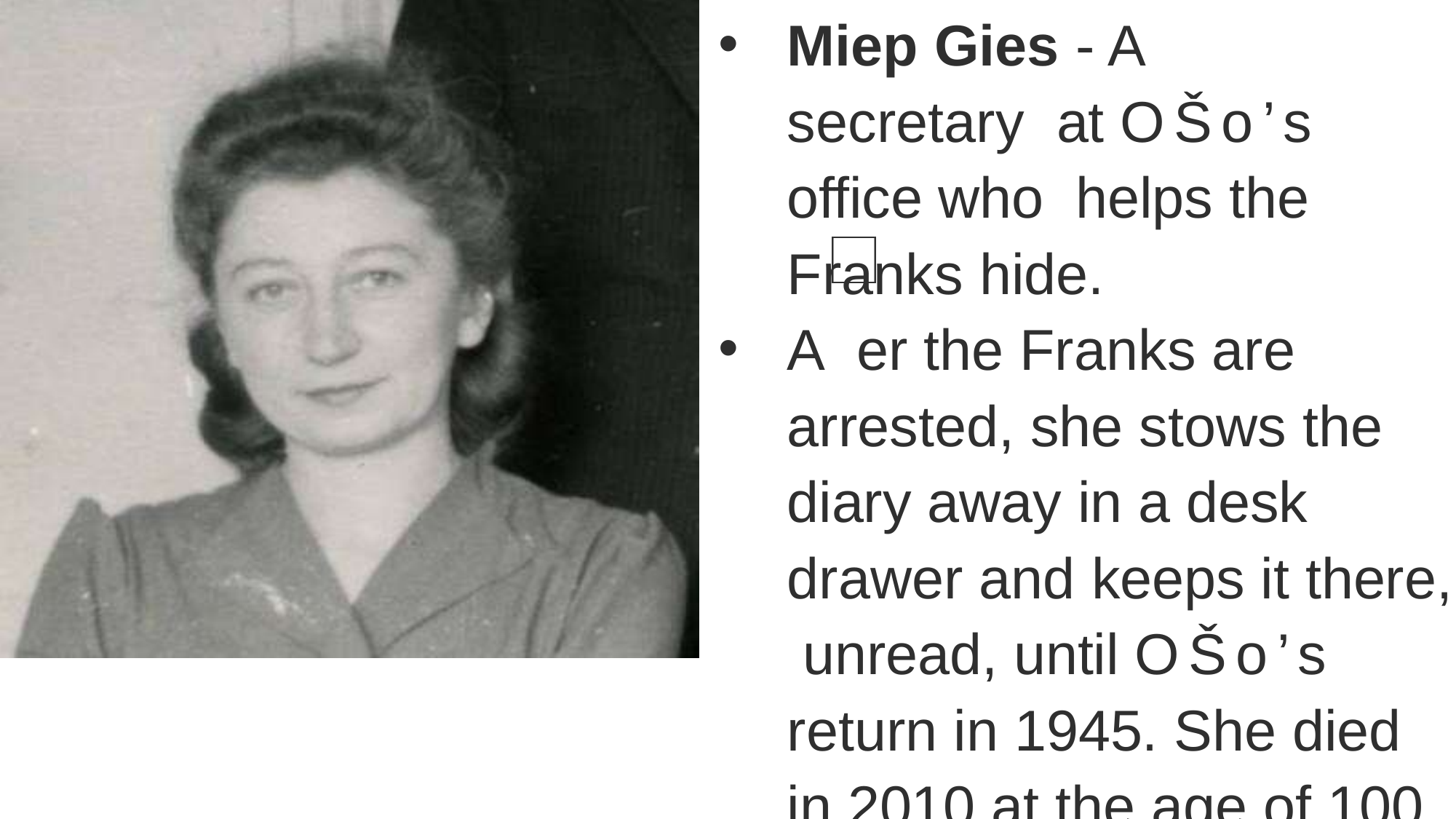

Miep Gies - A secretary  at OŠo’s office who  helps the Franks hide.
A	er the Franks are  arrested, she stows the  diary away in a desk  drawer and keeps it there,  unread, until OŠo’s  return in 1945. She died  in 2010 at the age of 100.